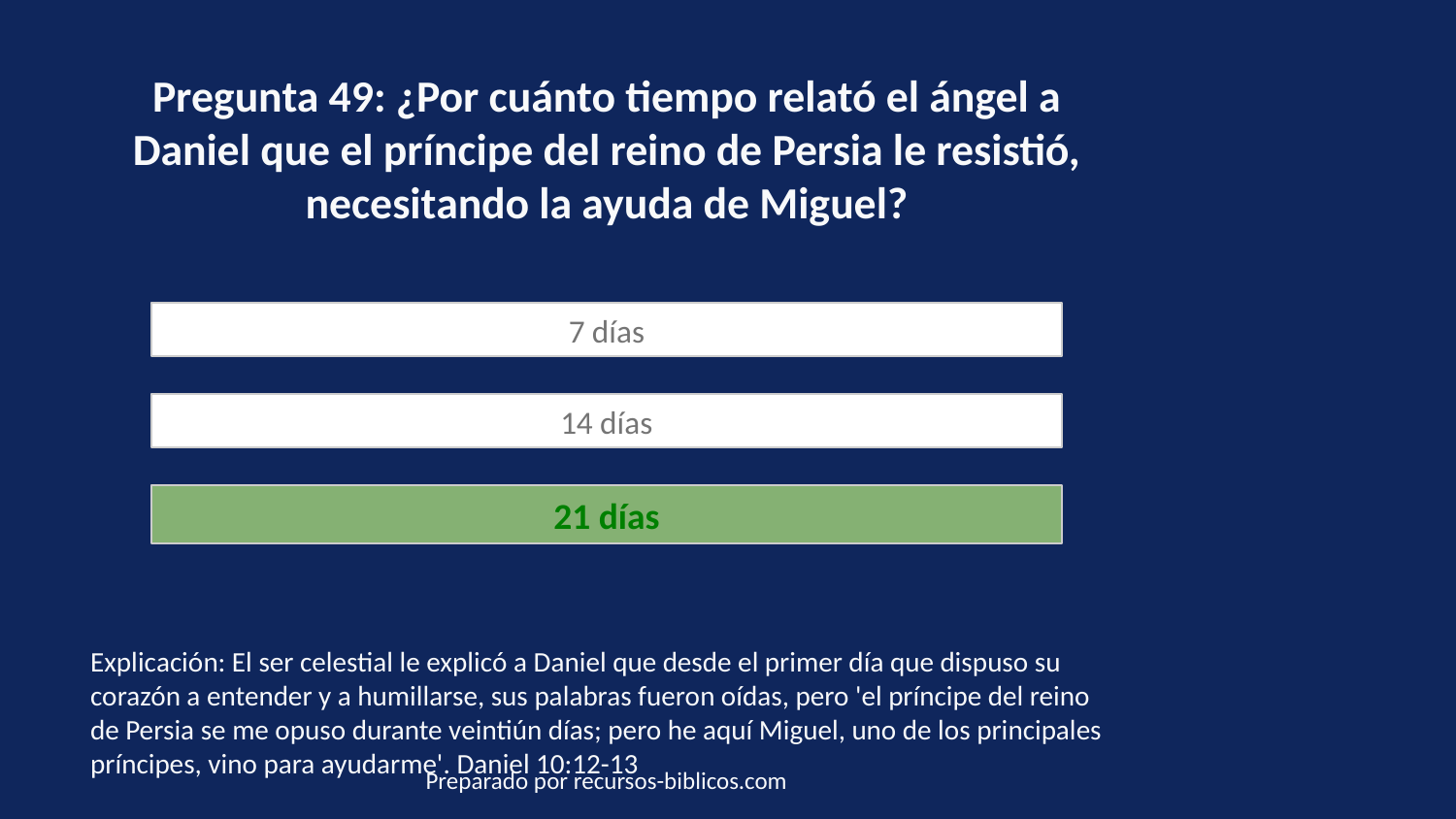

Pregunta 49: ¿Por cuánto tiempo relató el ángel a Daniel que el príncipe del reino de Persia le resistió, necesitando la ayuda de Miguel?
7 días
14 días
21 días
Explicación: El ser celestial le explicó a Daniel que desde el primer día que dispuso su corazón a entender y a humillarse, sus palabras fueron oídas, pero 'el príncipe del reino de Persia se me opuso durante veintiún días; pero he aquí Miguel, uno de los principales príncipes, vino para ayudarme'. Daniel 10:12-13
Preparado por recursos-biblicos.com